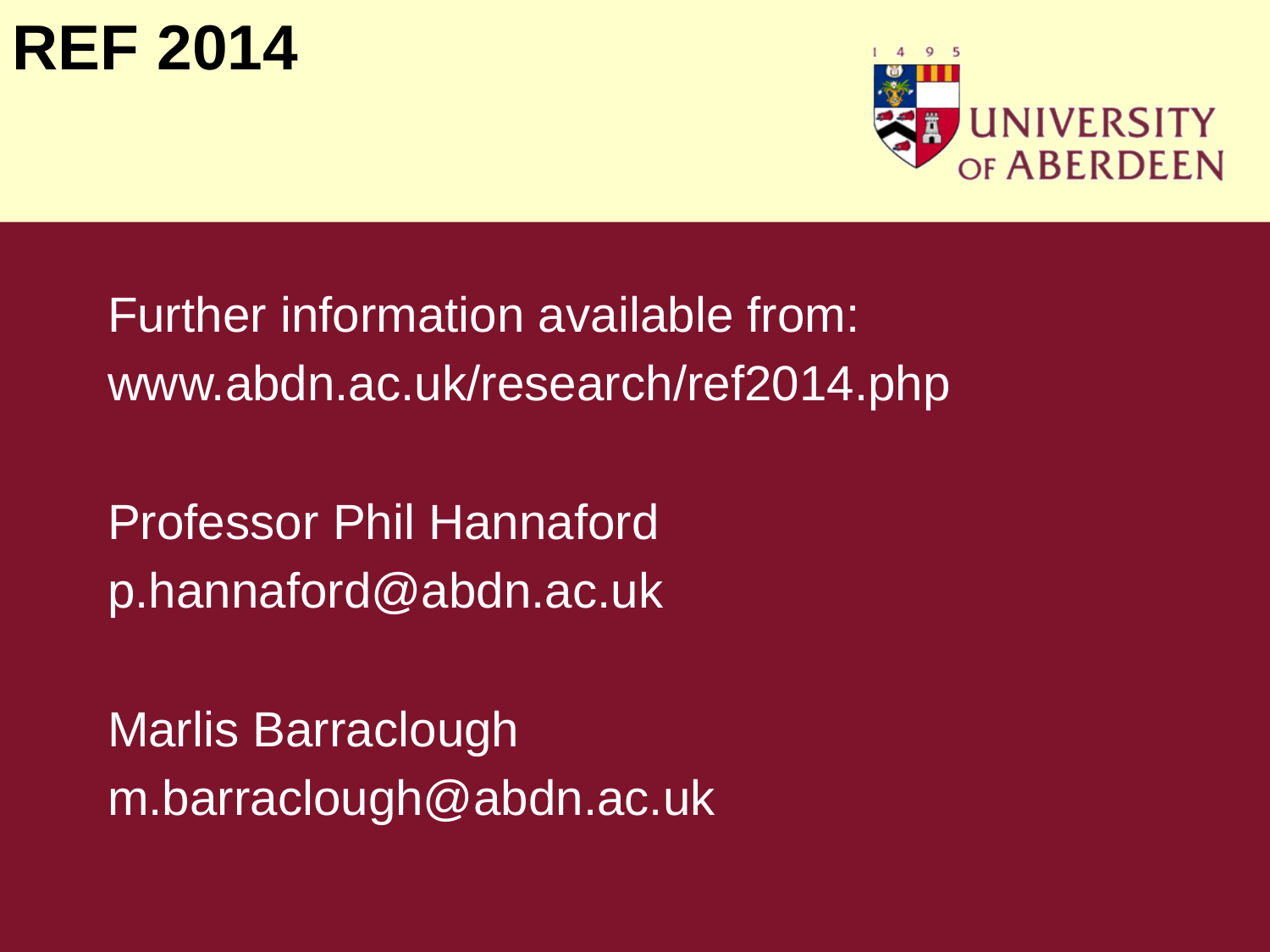

# REF 2014
Further information available from:
www.abdn.ac.uk/research/ref2014.php

Professor Phil Hannaford
p.hannaford@abdn.ac.uk

Marlis Barraclough
m.barraclough@abdn.ac.uk